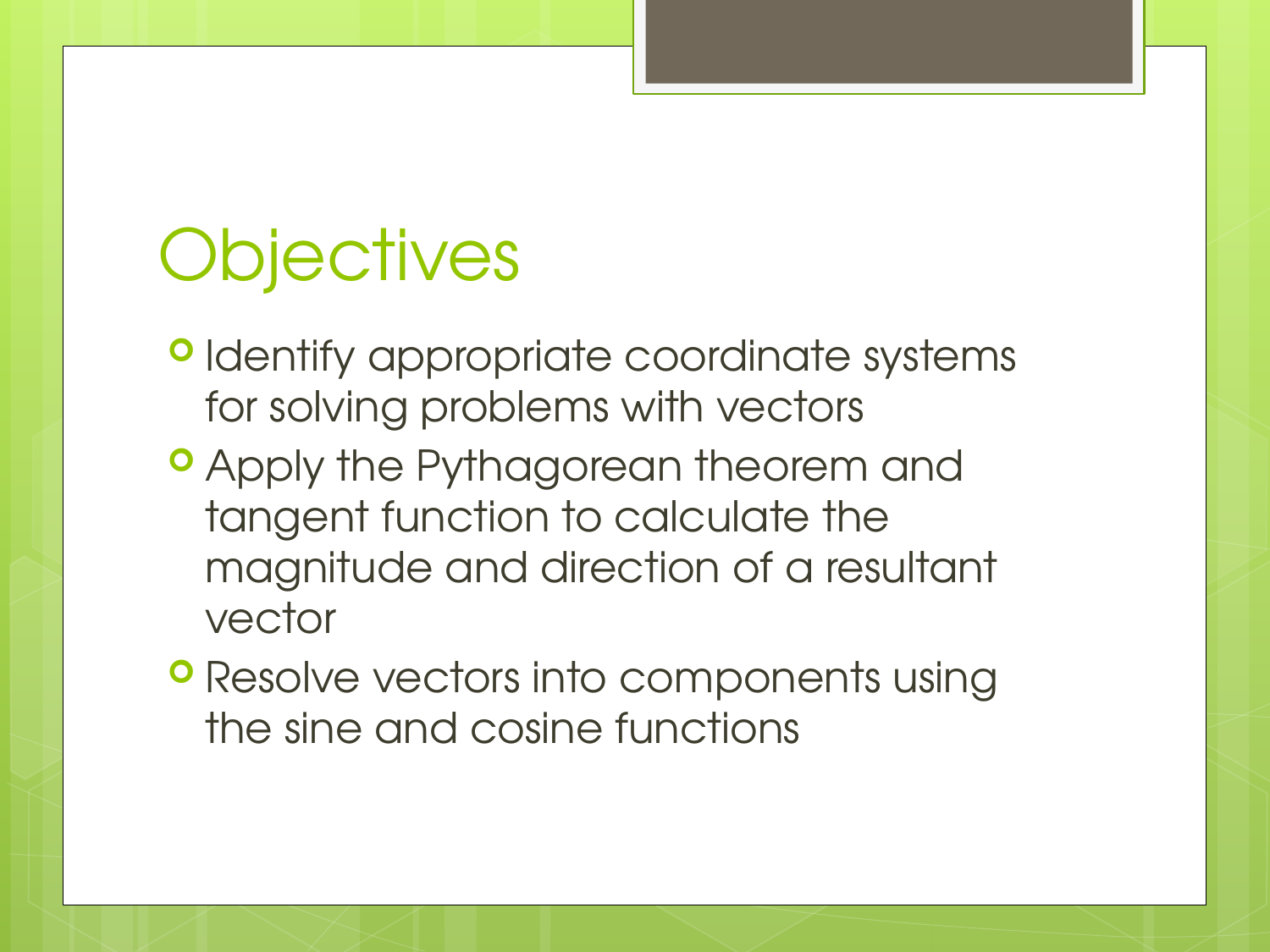

# Objectives
Identify appropriate coordinate systems for solving problems with vectors
Apply the Pythagorean theorem and tangent function to calculate the magnitude and direction of a resultant vector
Resolve vectors into components using the sine and cosine functions